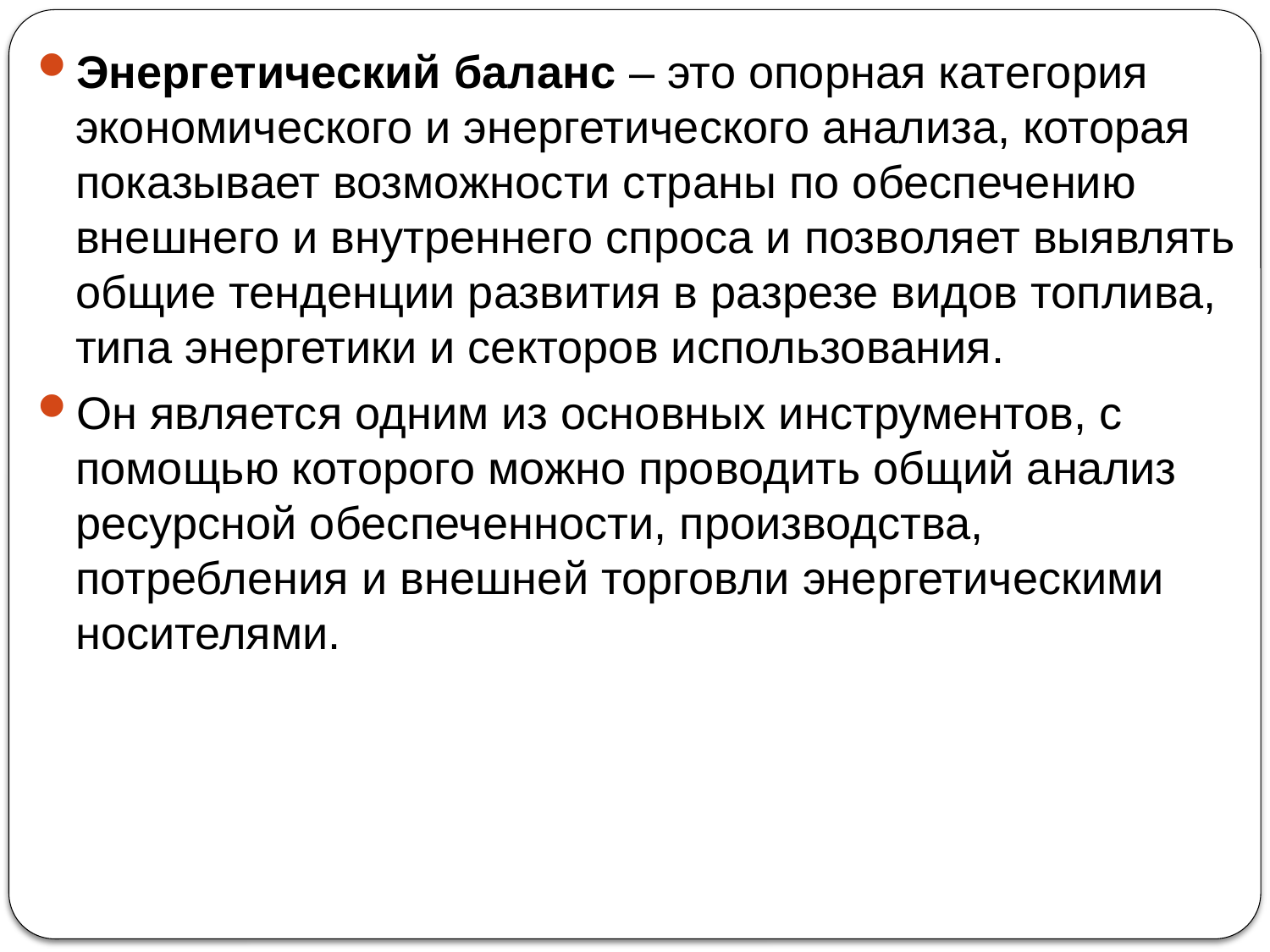

Энергетический баланс – это опорная категория экономического и энергетического анализа, которая показывает возможности страны по обеспечению внешнего и внутреннего спроса и позволяет выявлять общие тенденции развития в разрезе видов топлива, типа энергетики и секторов использования.
Он является одним из основных инструментов, с помощью которого можно проводить общий анализ ресурсной обеспеченности, производства, потребления и внешней торговли энергетическими носителями.